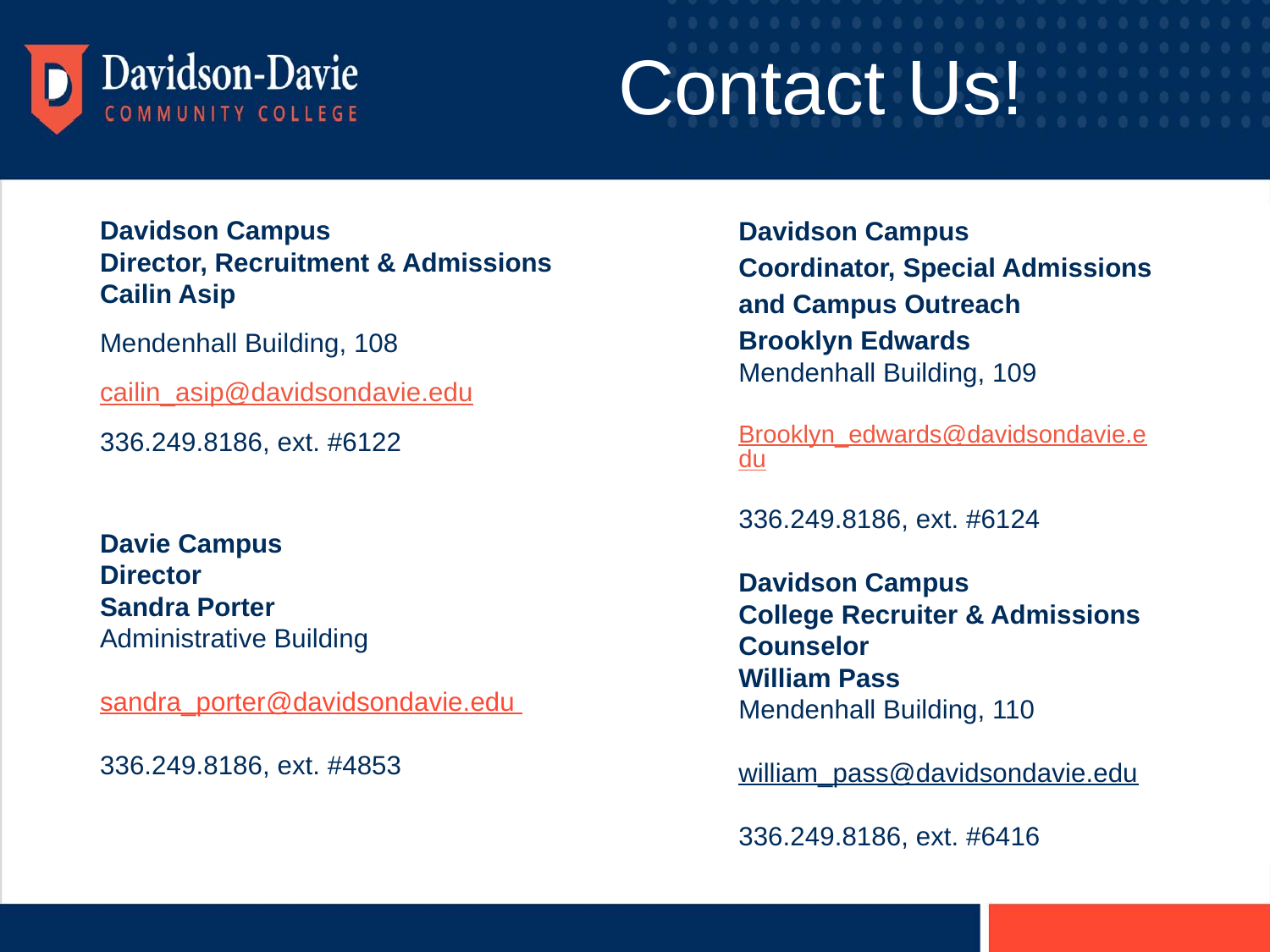

# Contact Us!
Davidson Campus
Coordinator, Special Admissions and Campus Outreach
Brooklyn Edwards
Mendenhall Building, 109

Brooklyn_edwards@davidsondavie.edu

336.249.8186, ext. #6124

Davidson Campus
College Recruiter & Admissions Counselor
William Pass
Mendenhall Building, 110

william_pass@davidsondavie.edu

336.249.8186, ext. #6416

Davidson Campus
Director, Recruitment & Admissions
Cailin Asip
Mendenhall Building, 108
cailin_asip@davidsondavie.edu
336.249.8186, ext. #6122

Davie Campus
Director
Sandra Porter
Administrative Building

sandra_porter@davidsondavie.edu

336.249.8186, ext. #4853